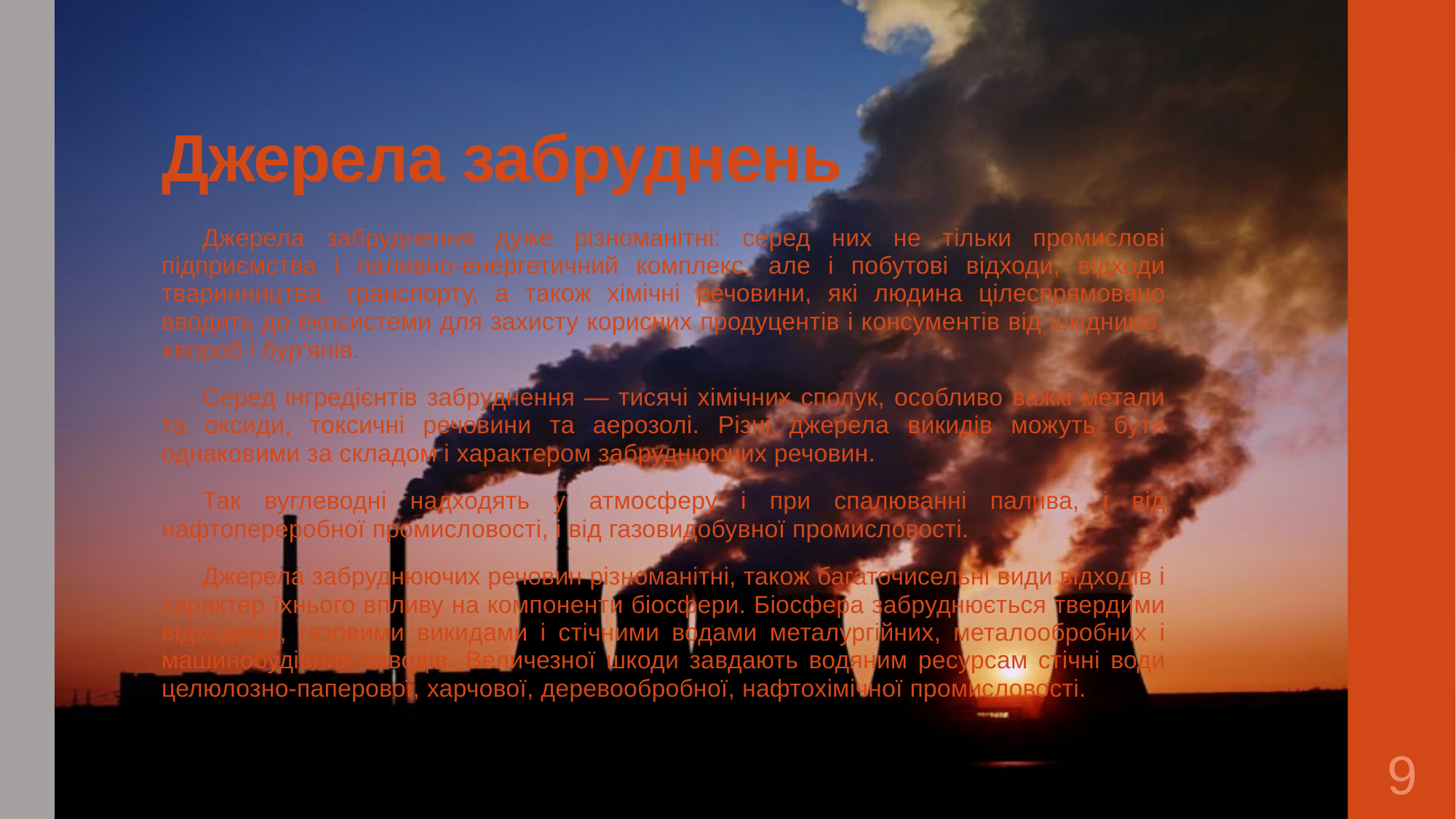

# Джерела забруднень
Джерела забруднення дуже різноманітні: серед них не тільки промислові підприємства і паливно-енергетичний комплекс, але і побутові відходи, відходи тваринництва, транспорту, а також хімічні речовини, які людина цілеспрямовано вводить до екосистеми для захисту корисних продуцентів і консументів від шкідників, хвороб і бур'янів.
Серед інгредієнтів забруднення — тисячі хімічних сполук, особливо важкі метали та оксиди, токсичні речовини та аерозолі. Різні джерела викидів можуть бути однаковими за складом і характером забруднюючих речовин.
Так вуглеводні надходять у атмосферу і при спалюванні палива, і від нафтопереробної промисловості, і від газовидобувної промисловості.
Джерела забруднюючих речовин різноманітні, також багаточисельні види відходів і характер їхнього впливу на компоненти біосфери. Біосфера забруднюється твердими відходами, газовими викидами і стічними водами металургійних, металообробних і машинобудівних заводів. Величезної шкоди завдають водяним ресурсам стічні води целюлозно-паперової, харчової, деревообробної, нафтохімічної промисловості.
9